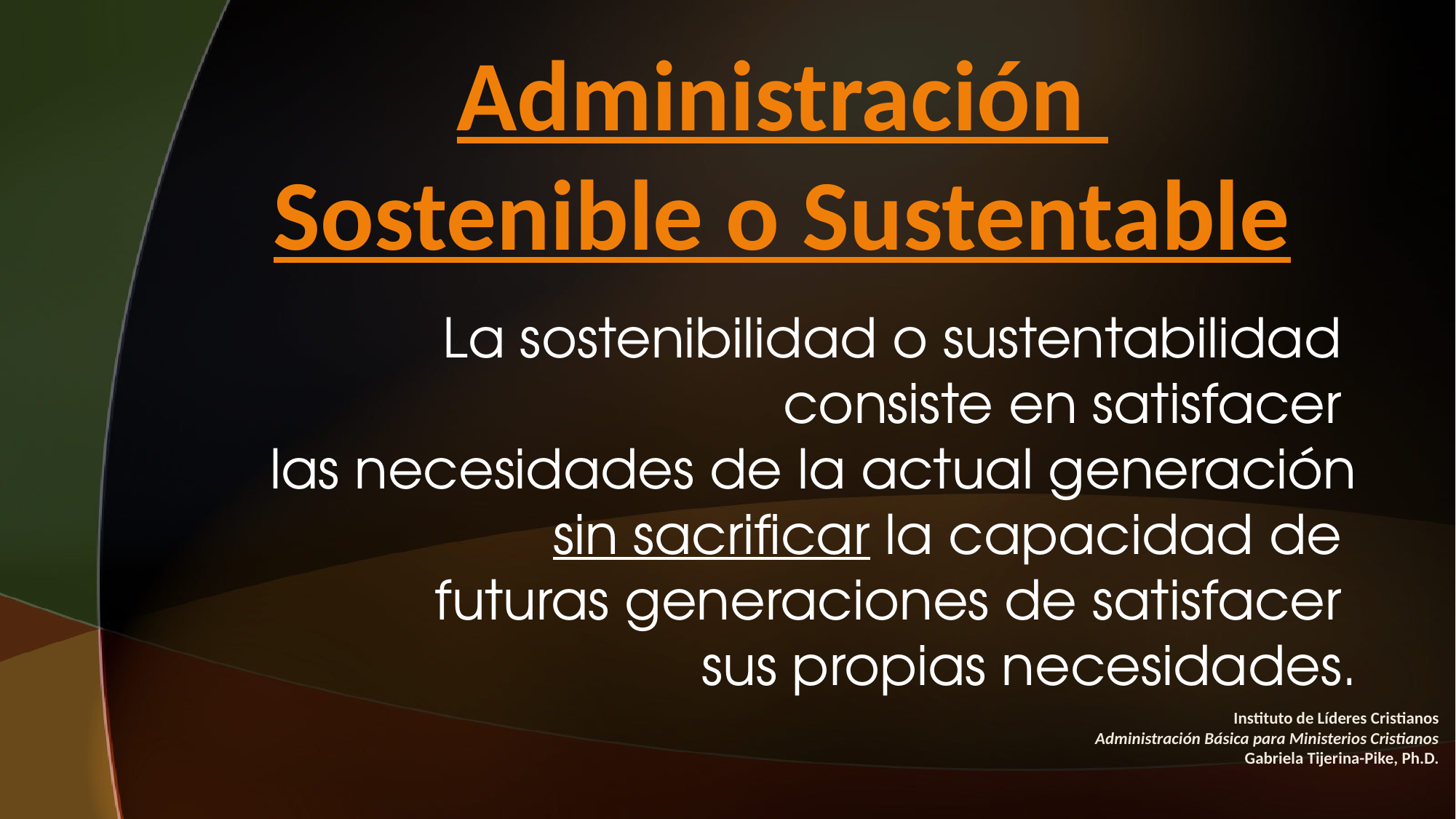

Administración
Sostenible o Sustentable

La sostenibilidad o sustentabilidad
consiste en satisfacer
las necesidades de la actual generación sin sacrificar la capacidad de
futuras generaciones de satisfacer
sus propias necesidades.
Instituto de Líderes Cristianos
Administración Básica para Ministerios Cristianos
Gabriela Tijerina-Pike, Ph.D.